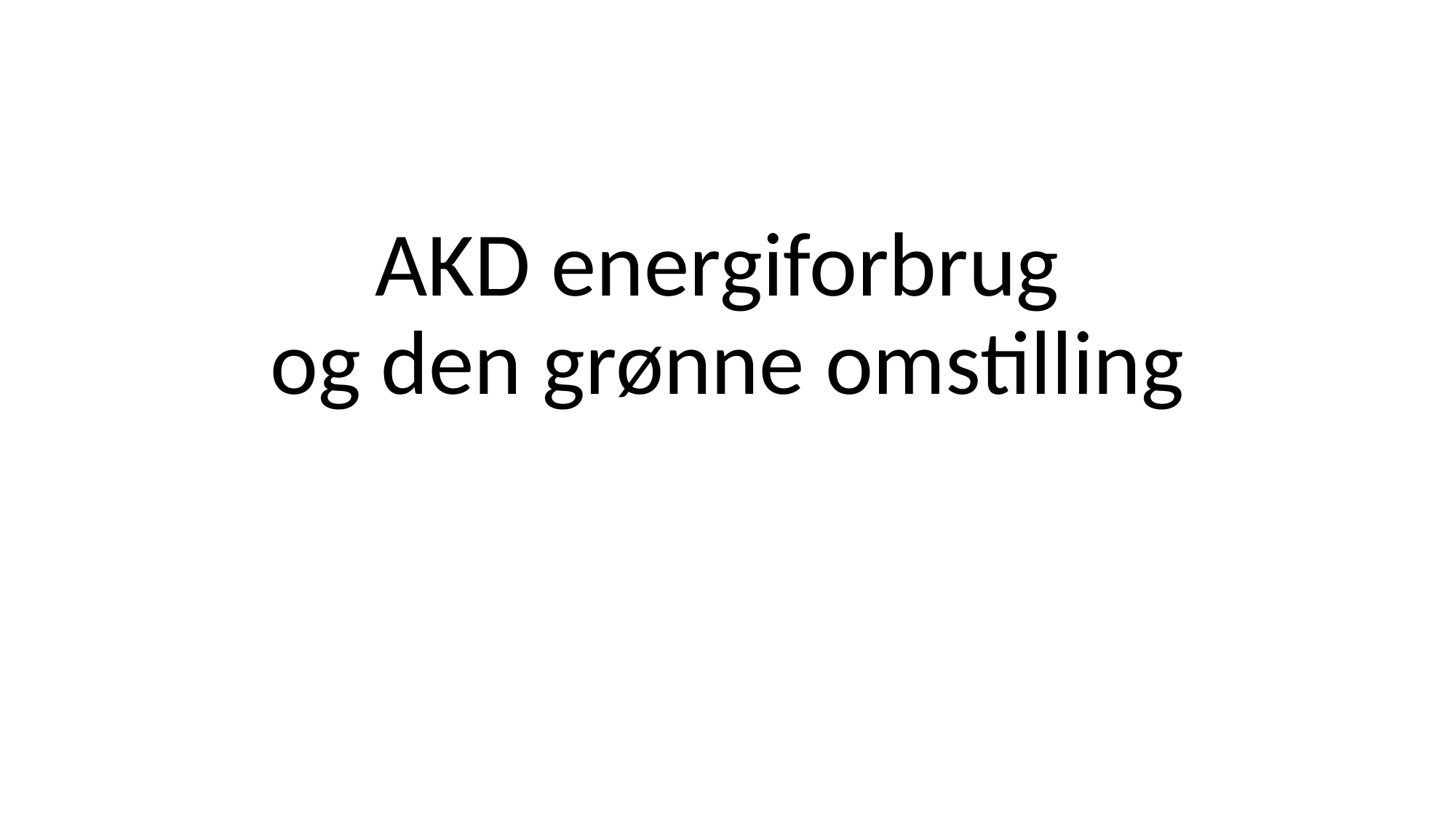

# AKD energiforbrug og den grønne omstilling